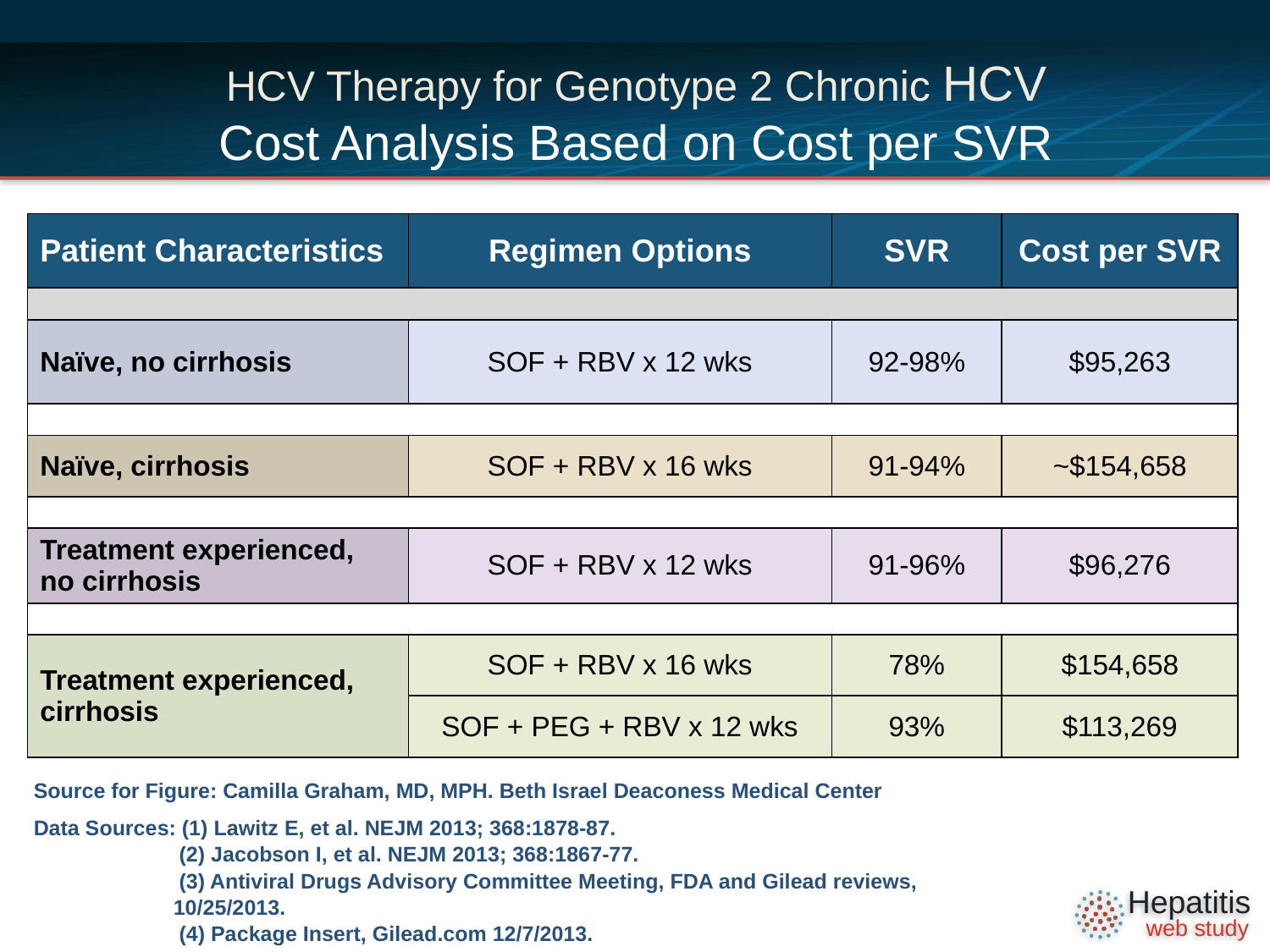

# HCV Therapy for Genotype 2 Chronic HCV Cost Analysis Based on Cost per SVR
| Patient Characteristics | Regimen Options | SVR | Cost per SVR |
| --- | --- | --- | --- |
|  |  |  |  |
| Naïve, no cirrhosis | SOF + RBV x 12 wks | 92-98% | $95,263 |
|  |  |  |  |
| Naïve, cirrhosis | SOF + RBV x 16 wks | 91-94% | ~$154,658 |
|  |  |  |  |
| Treatment experienced, no cirrhosis | SOF + RBV x 12 wks | 91-96% | $96,276 |
|  |  |  |  |
| Treatment experienced, cirrhosis | SOF + RBV x 16 wks | 78% | $154,658 |
|  | SOF + PEG + RBV x 12 wks | 93% | $113,269 |
Source for Figure: Camilla Graham, MD, MPH. Beth Israel Deaconess Medical Center
Data Sources: (1) Lawitz E, et al. NEJM 2013; 368:1878-87.
 (2) Jacobson I, et al. NEJM 2013; 368:1867-77.
 (3) Antiviral Drugs Advisory Committee Meeting, FDA and Gilead reviews, 10/25/2013.
 (4) Package Insert, Gilead.com 12/7/2013.